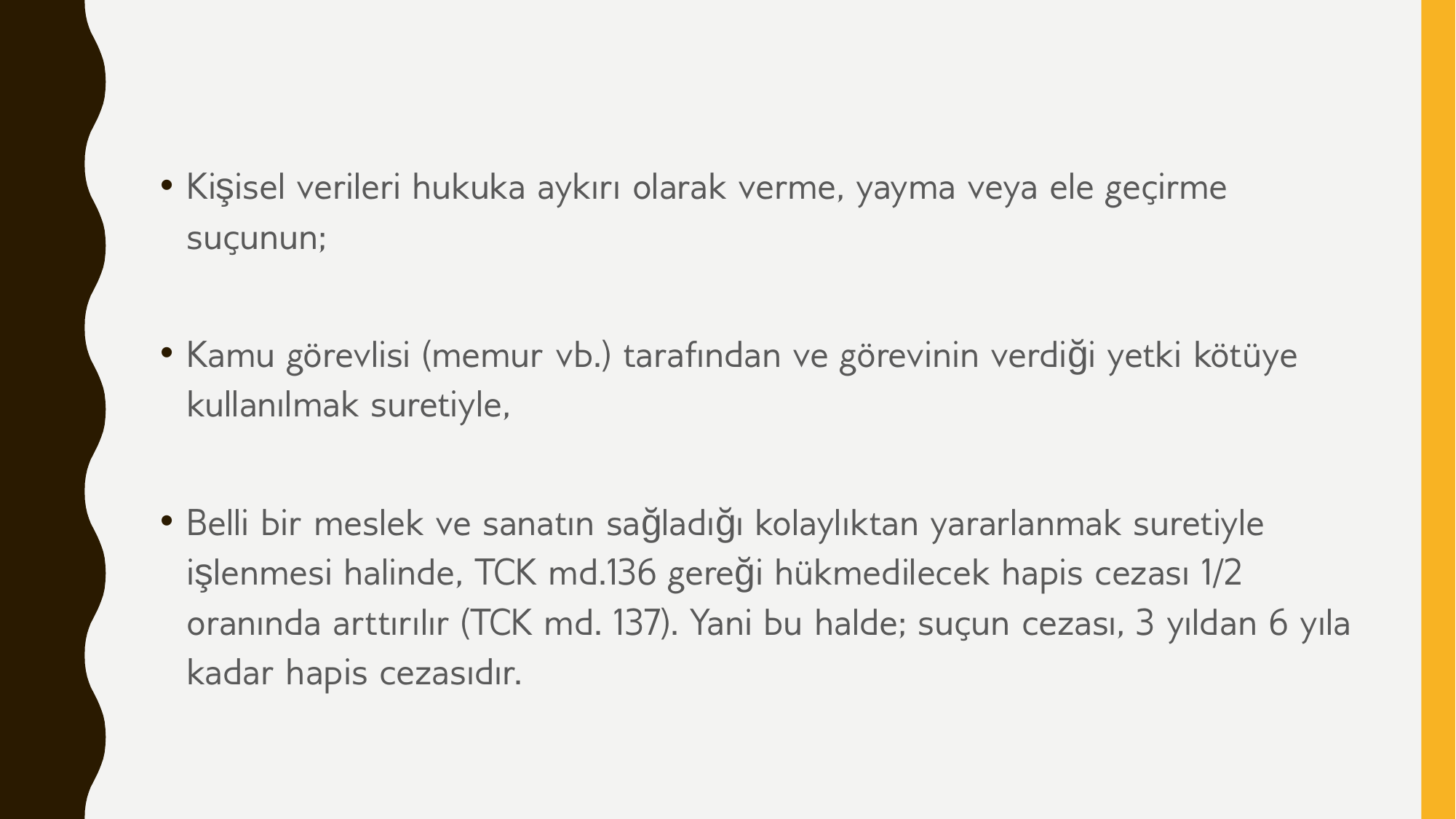

Kişisel verileri hukuka aykırı olarak verme, yayma veya ele geçirme suçunun;

Kamu görevlisi (memur vb.) tarafından ve görevinin verdiği yetki kötüye kullanılmak suretiyle,

Belli bir meslek ve sanatın sağladığı kolaylıktan yararlanmak suretiyle işlenmesi halinde, TCK md.136 gereği hükmedilecek hapis cezası 1/2 oranında arttırılır (TCK md. 137). Yani bu halde; suçun cezası, 3 yıldan 6 yıla kadar hapis cezasıdır.